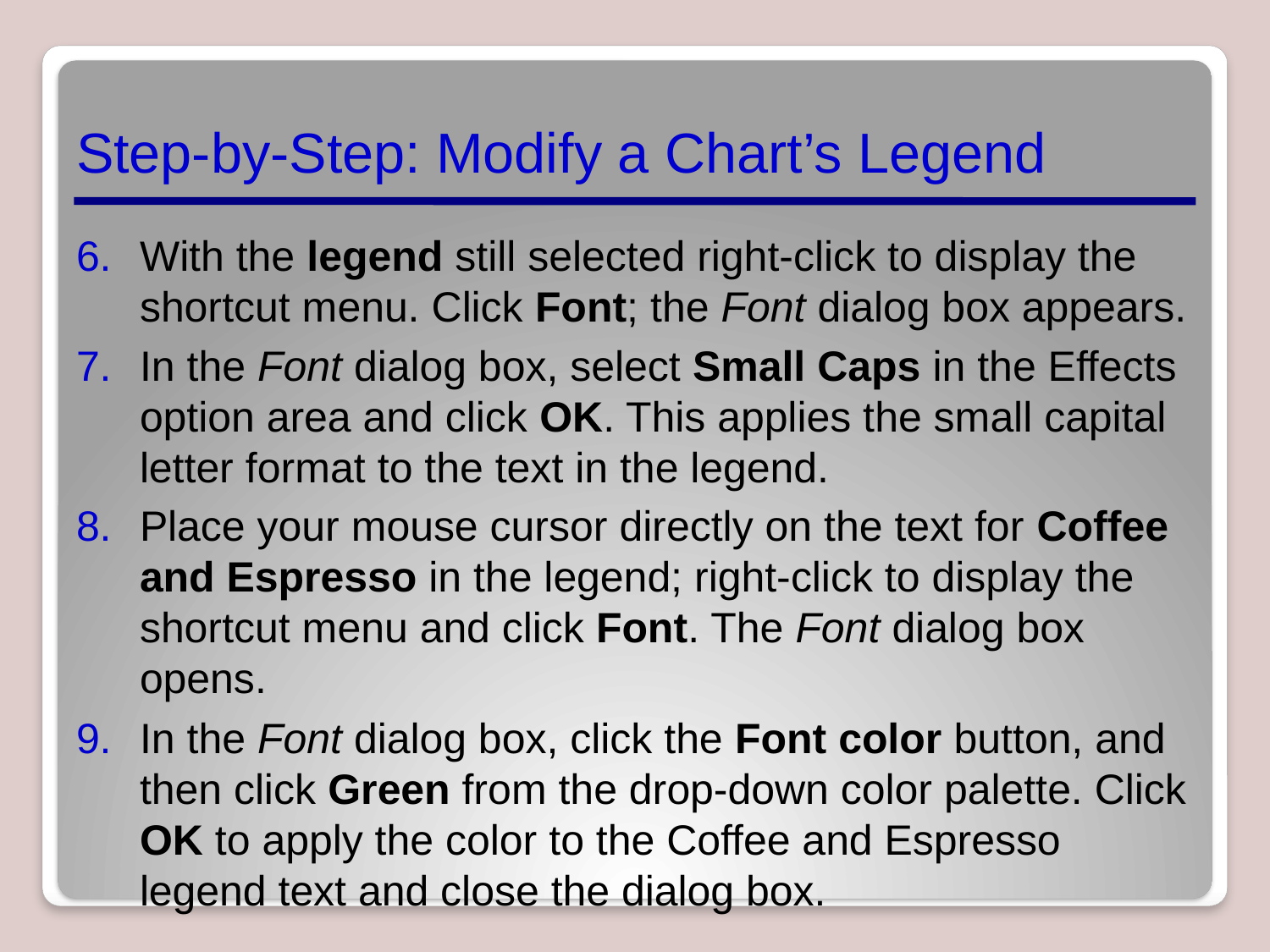

# Step-by-Step: Modify a Chart’s Legend
With the legend still selected right-click to display the shortcut menu. Click Font; the Font dialog box appears.
In the Font dialog box, select Small Caps in the Effects option area and click OK. This applies the small capital letter format to the text in the legend.
Place your mouse cursor directly on the text for Coffee and Espresso in the legend; right-click to display the shortcut menu and click Font. The Font dialog box opens.
In the Font dialog box, click the Font color button, and then click Green from the drop-down color palette. Click OK to apply the color to the Coffee and Espresso legend text and close the dialog box.